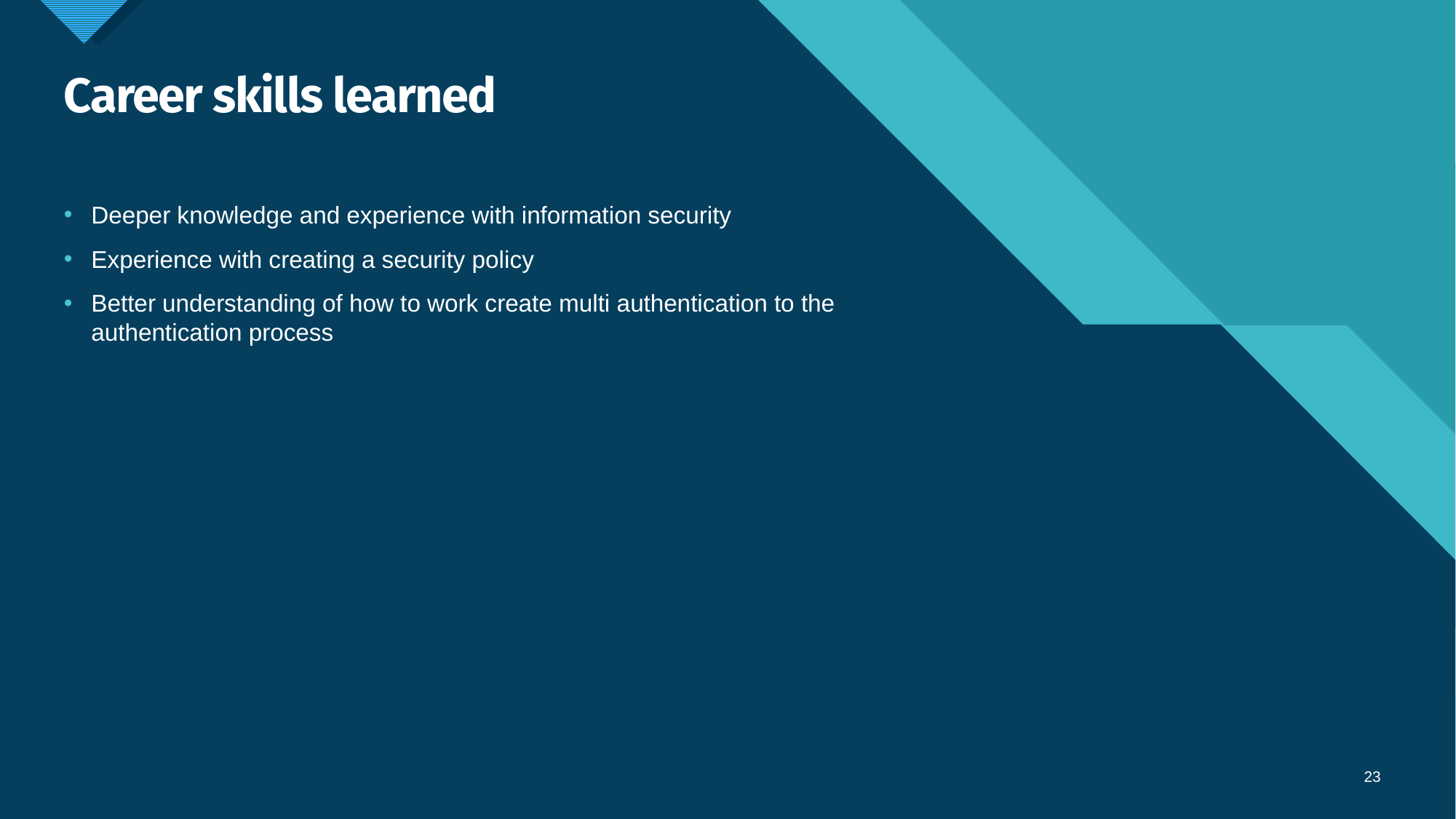

# Career skills learned
Deeper knowledge and experience with information security
Experience with creating a security policy
Better understanding of how to work create multi authentication to the authentication process
23